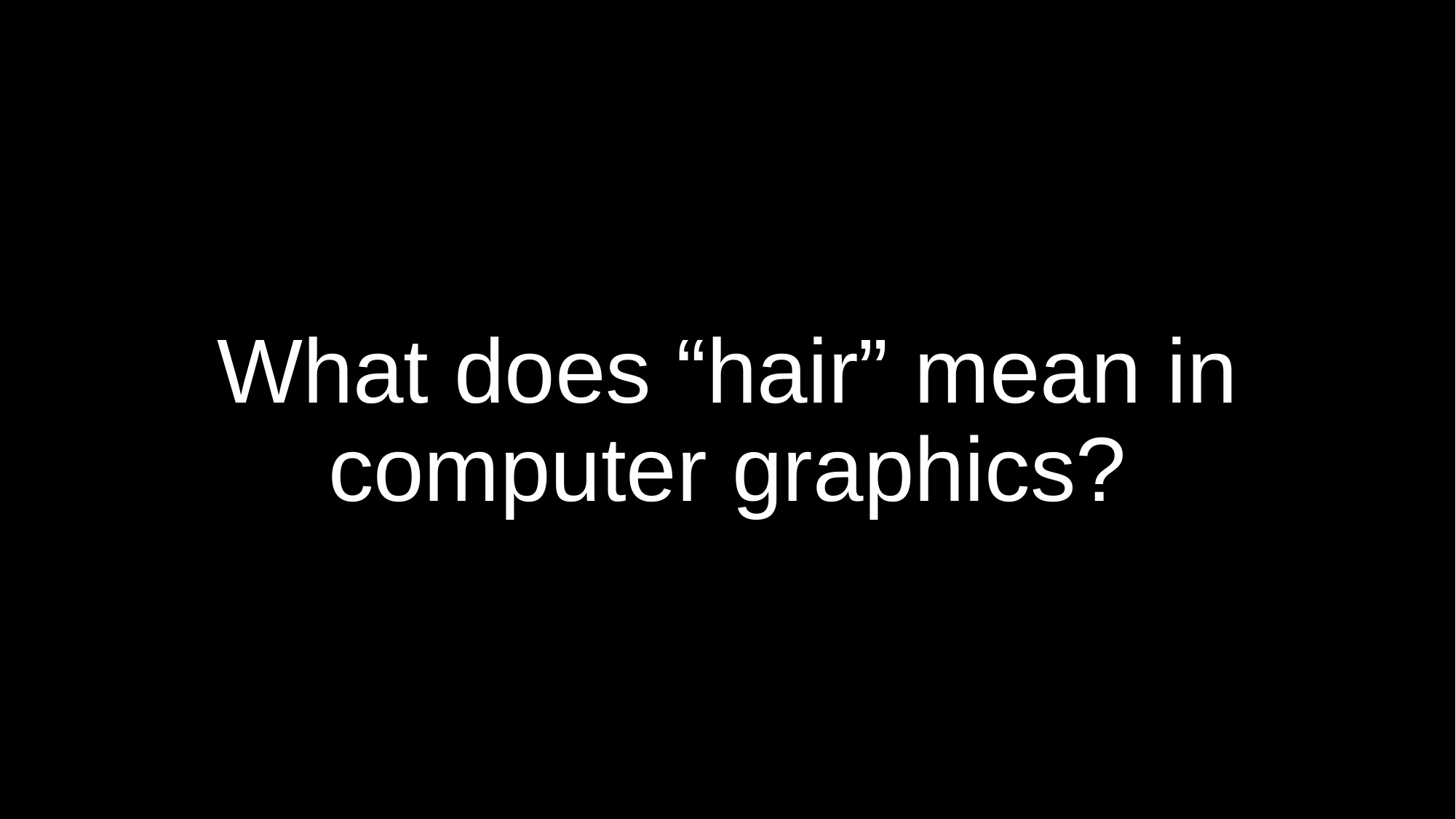

# What does “hair” mean in computer graphics?